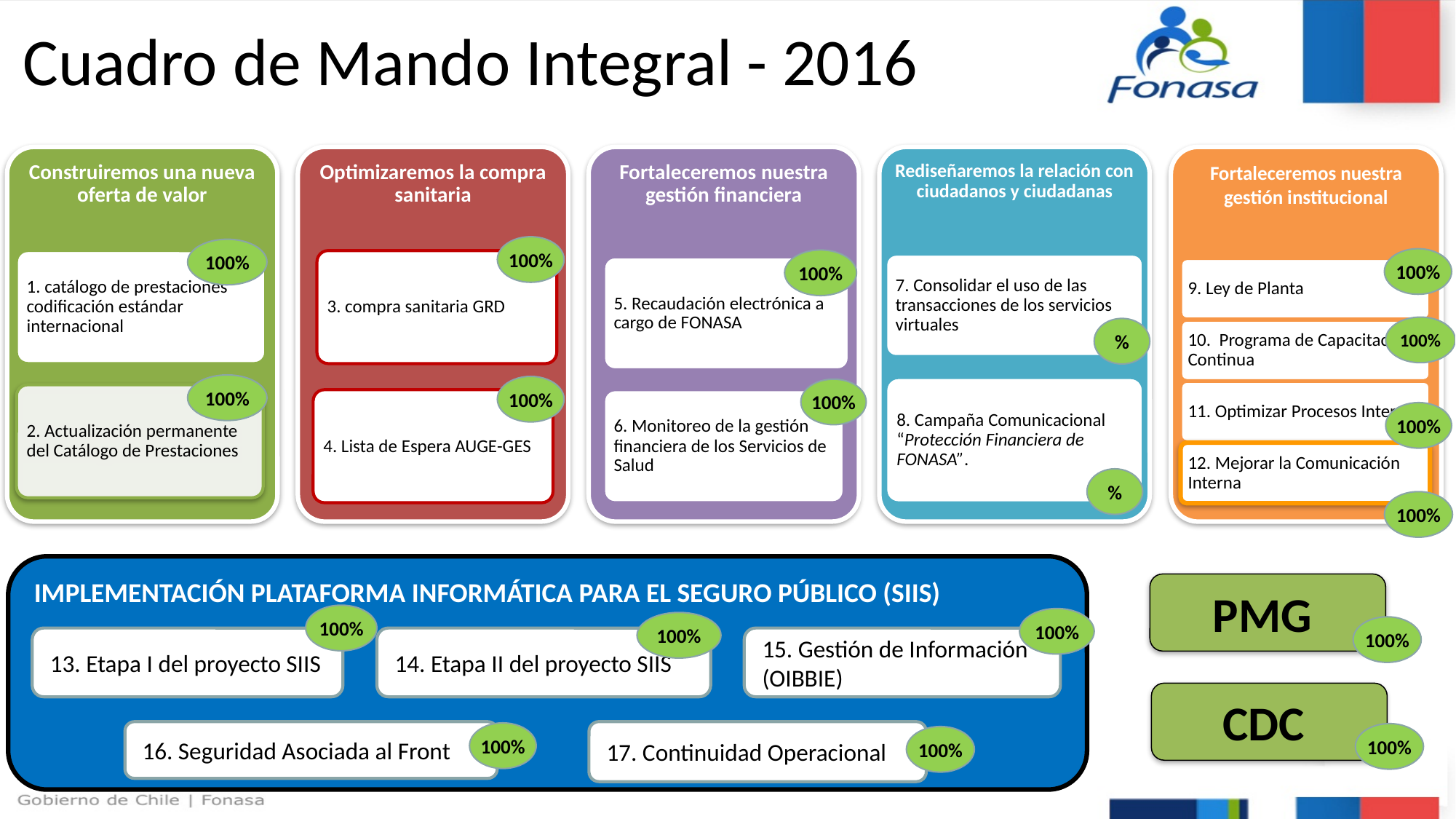

# Cuadro de Mando Integral - 2016
Construiremos una nueva oferta de valor
1. catálogo de prestaciones codificación estándar internacional
2. Actualización permanente del Catálogo de Prestaciones
Optimizaremos la compra sanitaria
3. compra sanitaria GRD
4. Lista de Espera AUGE-GES
Fortaleceremos nuestra gestión financiera
5. Recaudación electrónica a cargo de FONASA
6. Monitoreo de la gestión financiera de los Servicios de Salud
Rediseñaremos la relación con ciudadanos y ciudadanas
7. Consolidar el uso de las transacciones de los servicios virtuales
8. Campaña Comunicacional “Protección Financiera de FONASA”.
Fortaleceremos nuestra gestión institucional
9. Ley de Planta
10.  Programa de Capacitación Continua
11. Optimizar Procesos Internos
12. Mejorar la Comunicación Interna
100%
100%
100%
100%
100%
%
100%
100%
100%
100%
%
100%
IMPLEMENTACIÓN PLATAFORMA INFORMÁTICA PARA EL SEGURO PÚBLICO (SIIS)

PMG
100%
100%
100%
100%
13. Etapa I del proyecto SIIS
14. Etapa II del proyecto SIIS
15. Gestión de Información (OIBBIE)
CDC
16. Seguridad Asociada al Front
17. Continuidad Operacional
100%
100%
100%